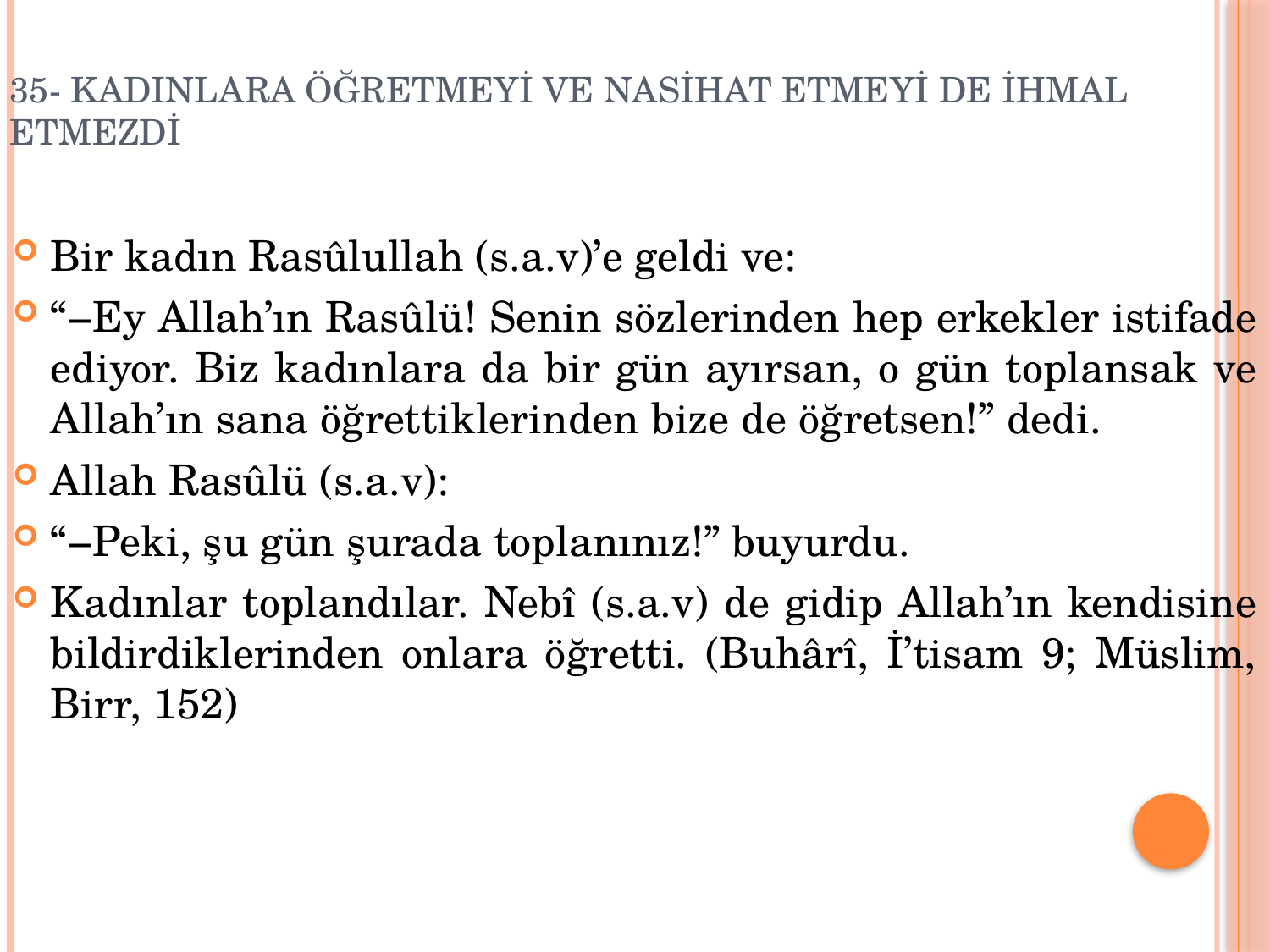

# 35- KADINLARA ÖĞRETMEYİ VE NASİHAT ETMEYİ DE İHMAL ETMEZDİ
Bir kadın Rasûlullah (s.a.v)’e geldi ve:
“−Ey Allah’ın Rasûlü! Senin sözlerinden hep erkekler istifade ediyor. Biz kadınlara da bir gün ayırsan, o gün toplansak ve Allah’ın sana öğrettiklerinden bize de öğretsen!” dedi.
Allah Rasûlü (s.a.v):
“−Peki, şu gün şurada toplanınız!” buyurdu.
Kadınlar toplandılar. Nebî (s.a.v) de gidip Allah’ın kendisine bildirdiklerinden onlara öğretti. (Buhârî, İ’tisam 9; Müslim, Birr, 152)